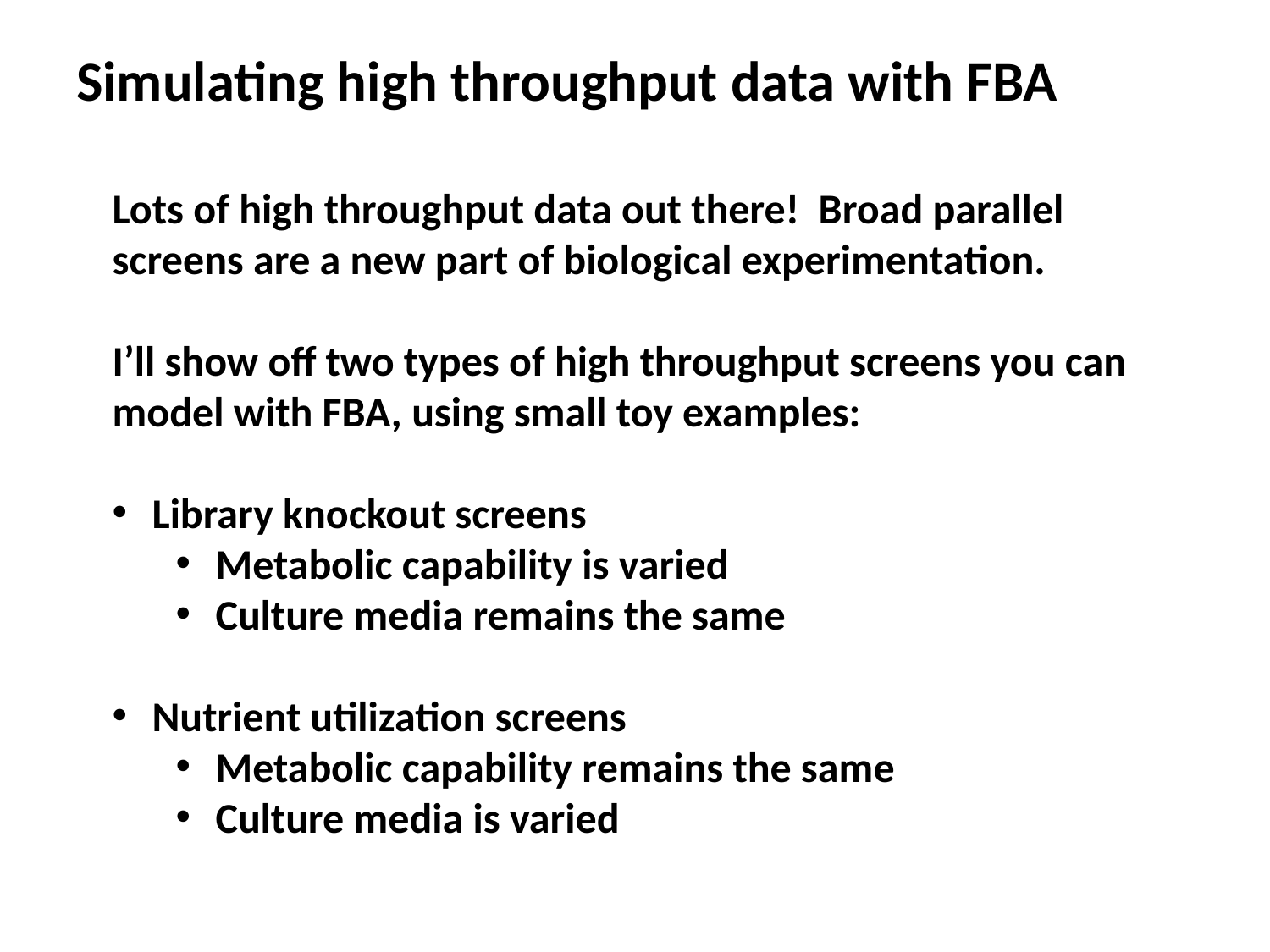

# Simulating high throughput data with FBA
Lots of high throughput data out there!  Broad parallel screens are a new part of biological experimentation.

I’ll show off two types of high throughput screens you can model with FBA, using small toy examples:

Library knockout screens
Metabolic capability is varied
Culture media remains the same

Nutrient utilization screens
Metabolic capability remains the same
Culture media is varied